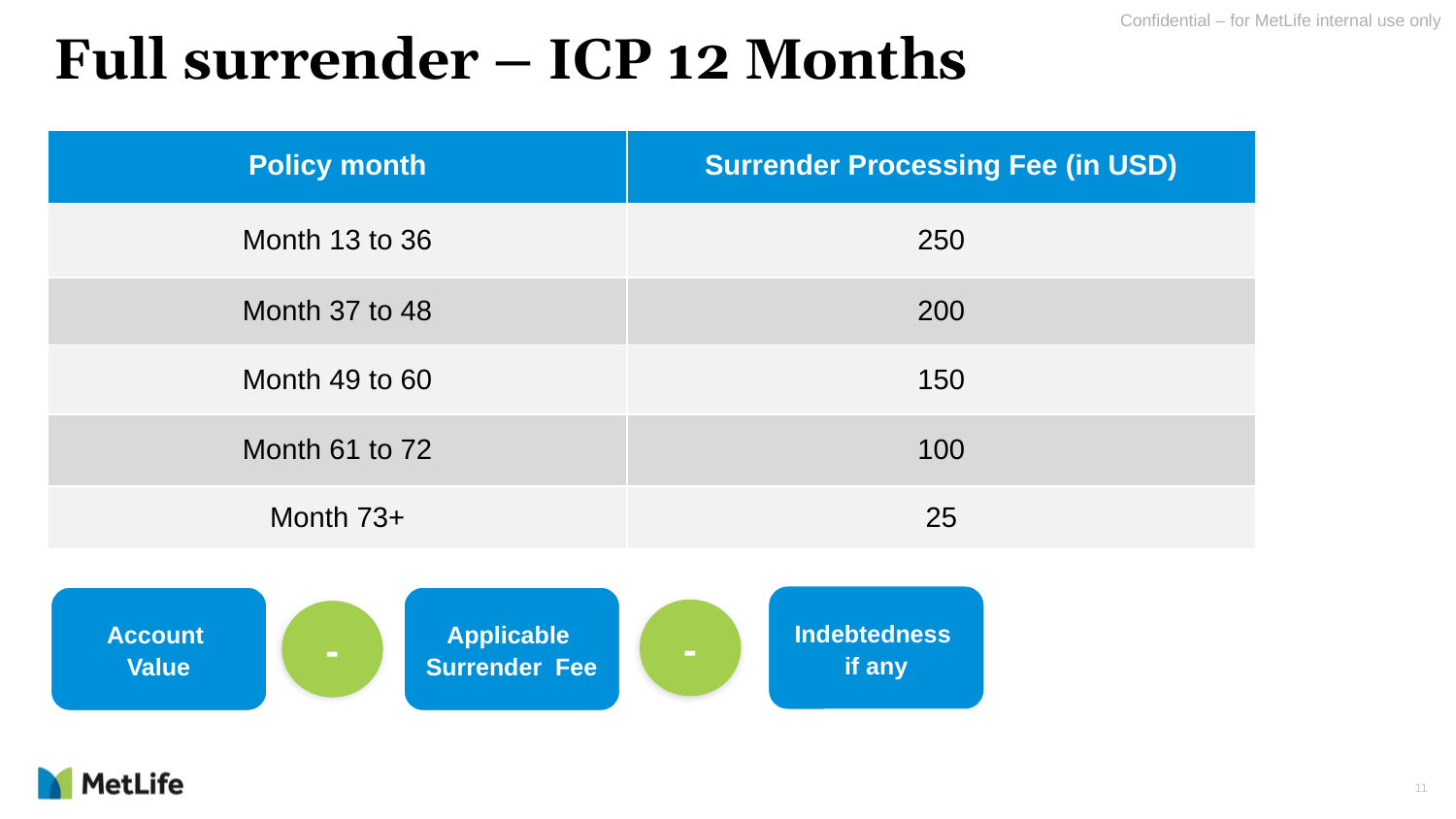

# Full surrender – ICP 12 Months
| Policy month | Surrender Processing Fee (in USD) |
| --- | --- |
| Month 13 to 36 | 250 |
| Month 37 to 48 | 200 |
| Month 49 to 60 | 150 |
| Month 61 to 72 | 100 |
| Month 73+ | 25 |
Indebtedness
if any
Account
Value
Applicable  Surrender  Fee
-
-
11